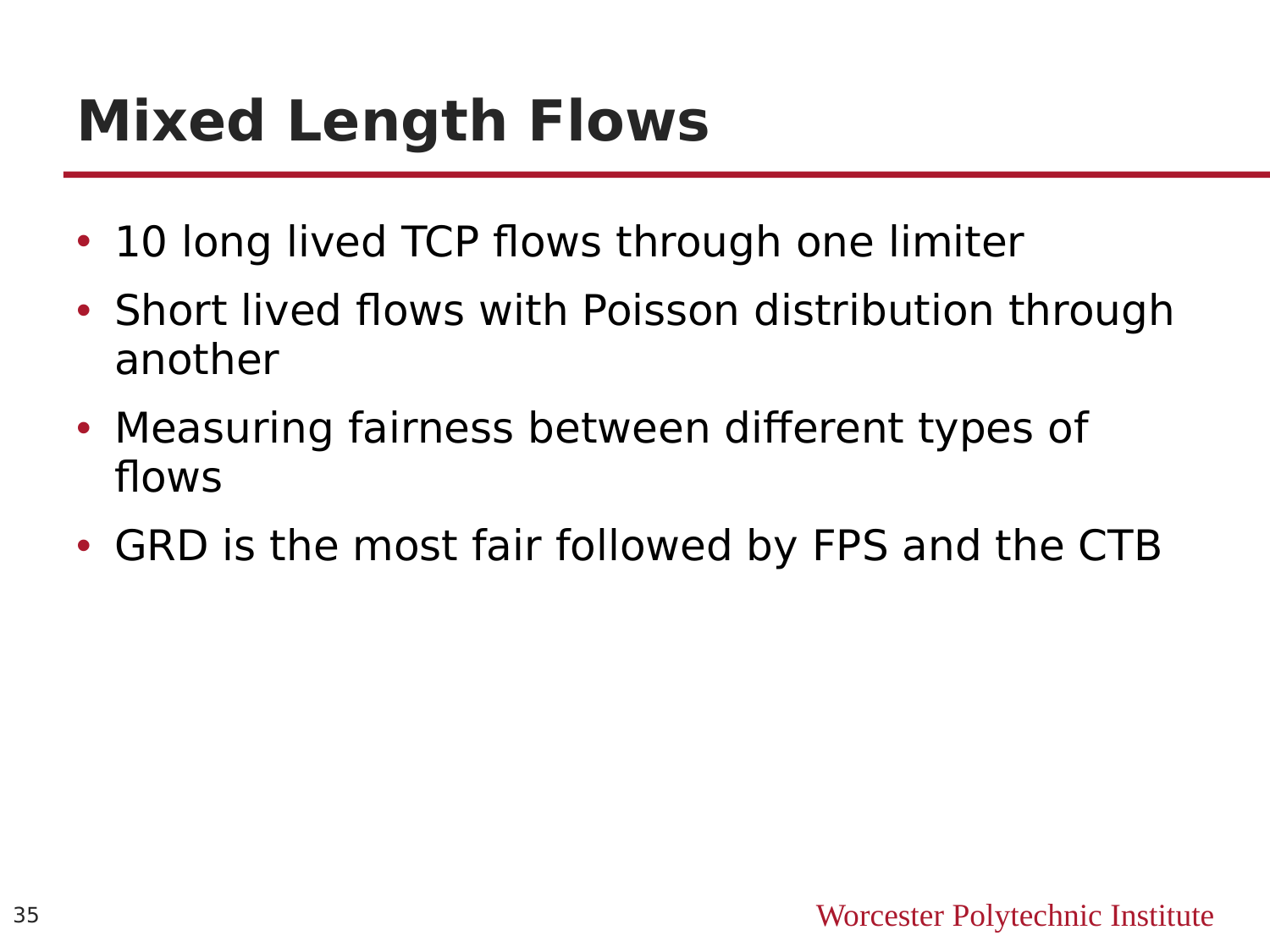

# Mixed Length Flows
10 long lived TCP flows through one limiter
Short lived flows with Poisson distribution through another
Measuring fairness between different types of flows
GRD is the most fair followed by FPS and the CTB
35